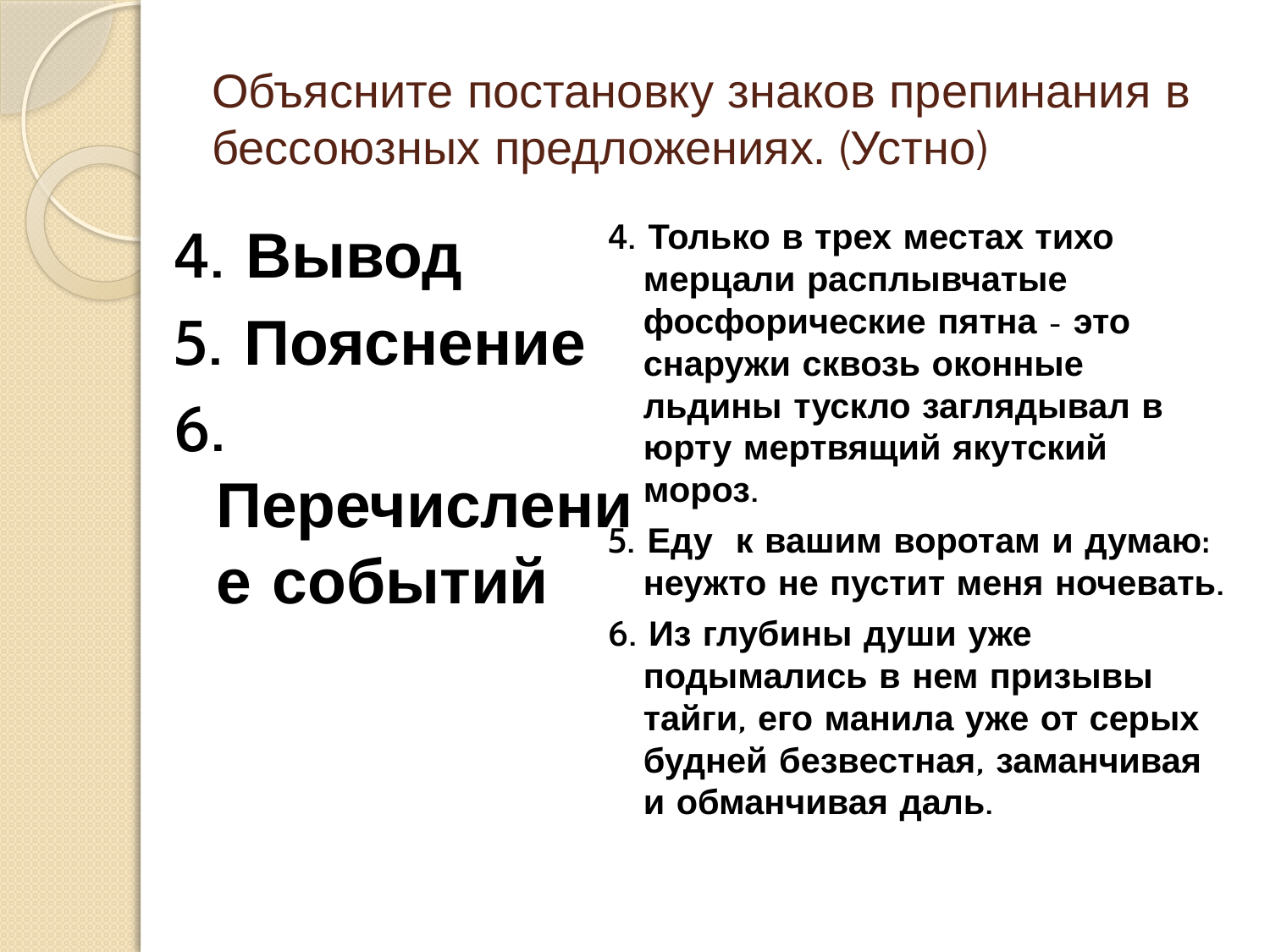

# Объясните постановку знаков препинания в бессоюзных предложениях. (Устно)
4. Вывод
5. Пояснение
6. Перечисление событий
4. Только в трех местах тихо мерцали расплывчатые фосфорические пятна - это снаружи сквозь оконные льдины тускло заглядывал в юрту мертвящий якутский мороз.
5. Еду  к вашим воротам и думаю: неужто не пустит меня ночевать.
6. Из глубины души уже подымались в нем призывы тайги, его манила уже от серых будней безвестная, заманчивая и обманчивая даль.